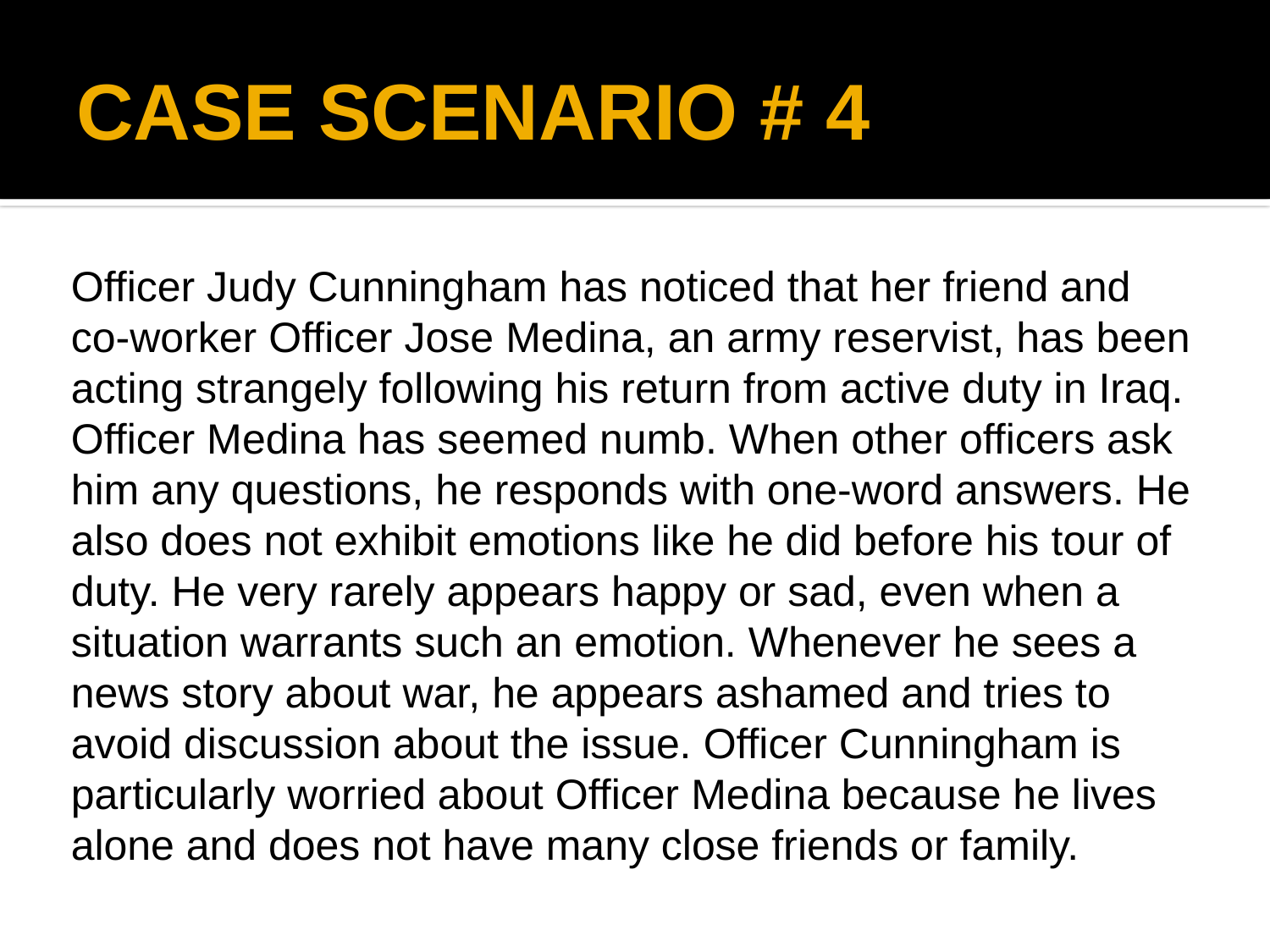

# case scenario # 4
Officer Judy Cunningham has noticed that her friend and co-worker Officer Jose Medina, an army reservist, has been acting strangely following his return from active duty in Iraq. Officer Medina has seemed numb. When other officers ask him any questions, he responds with one-word answers. He also does not exhibit emotions like he did before his tour of duty. He very rarely appears happy or sad, even when a situation warrants such an emotion. Whenever he sees a news story about war, he appears ashamed and tries to avoid discussion about the issue. Officer Cunningham is particularly worried about Officer Medina because he lives alone and does not have many close friends or family.